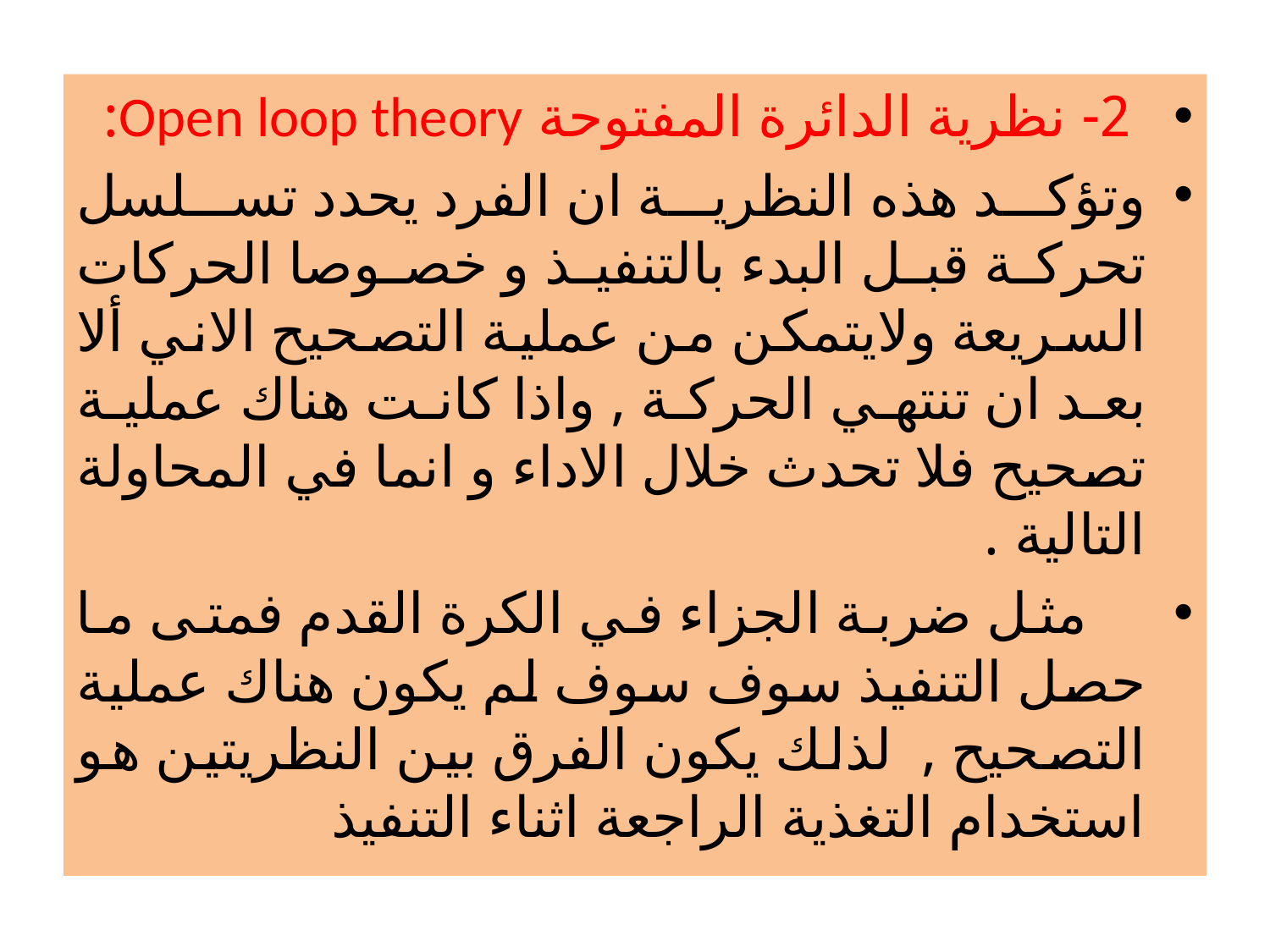

2- نظرية الدائرة المفتوحة Open loop theory:
وتؤكد هذه النظرية ان الفرد يحدد تسلسل تحركة قبل البدء بالتنفيذ و خصوصا الحركات السريعة ولايتمكن من عملية التصحيح الاني ألا بعد ان تنتهي الحركة , واذا كانت هناك عملية تصحيح فلا تحدث خلال الاداء و انما في المحاولة التالية .
    مثل ضربة الجزاء في الكرة القدم فمتى ما حصل التنفيذ سوف سوف لم يكون هناك عملية التصحيح ,  لذلك يكون الفرق بين النظريتين هو استخدام التغذية الراجعة اثناء التنفيذ